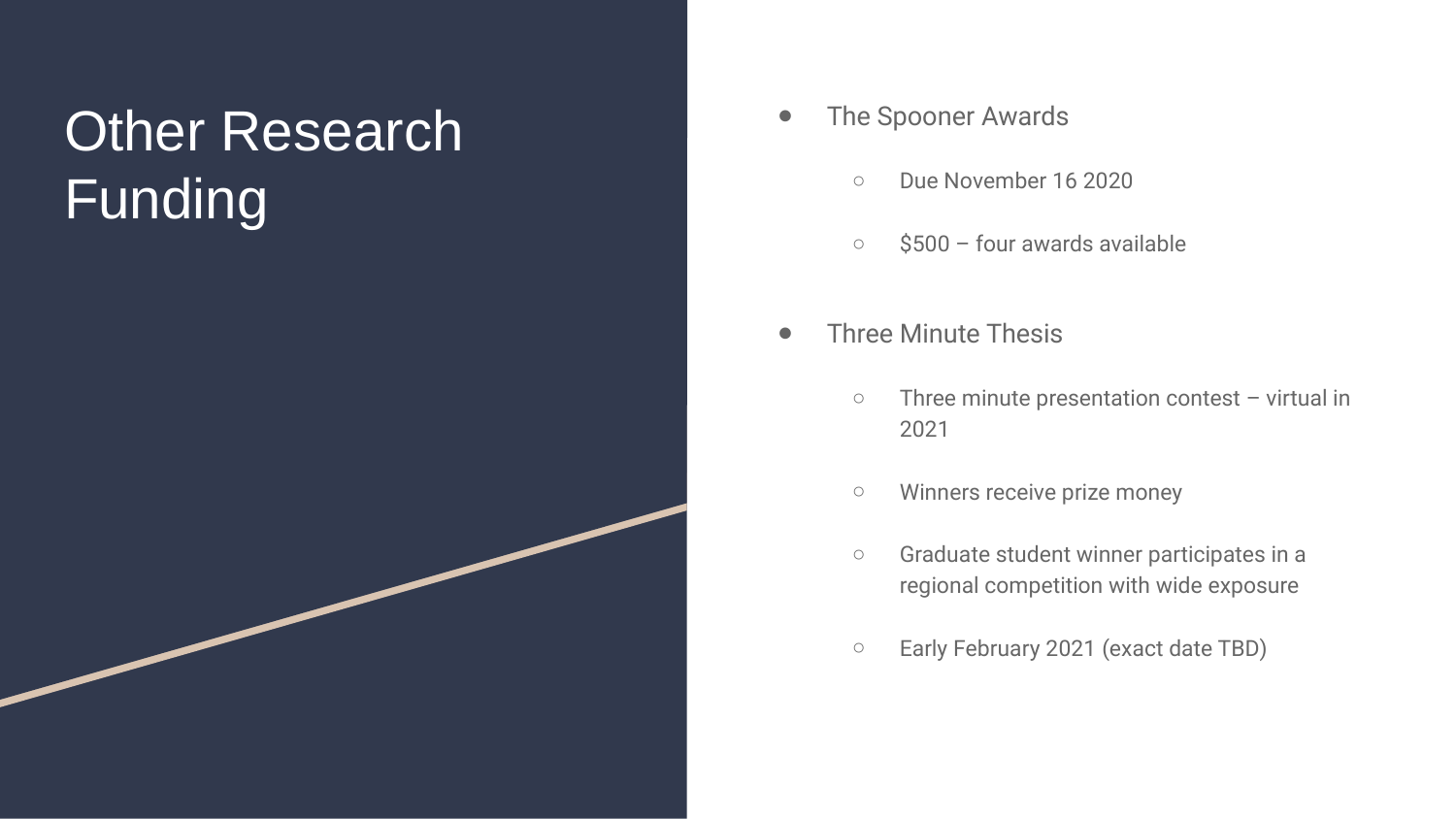

# Other Research Funding
The Spooner Awards
Due November 16 2020
$500 – four awards available

Three Minute Thesis
Three minute presentation contest – virtual in 2021
Winners receive prize money
Graduate student winner participates in a regional competition with wide exposure
Early February 2021 (exact date TBD)